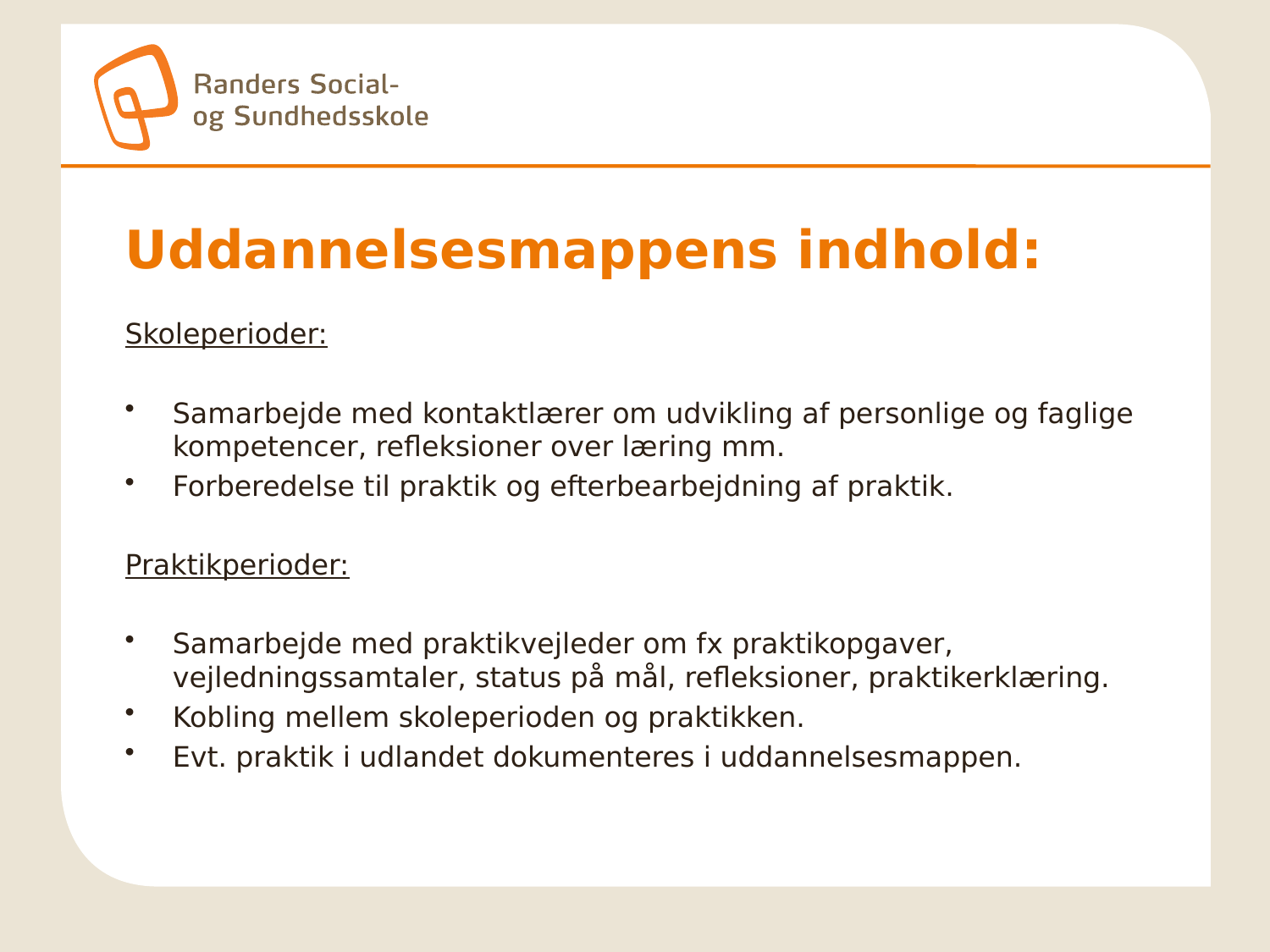

# Uddannelsesmappens indhold:
Skoleperioder:

Samarbejde med kontaktlærer om udvikling af personlige og faglige kompetencer, refleksioner over læring mm.
Forberedelse til praktik og efterbearbejdning af praktik.

Praktikperioder:

Samarbejde med praktikvejleder om fx praktikopgaver, vejledningssamtaler, status på mål, refleksioner, praktikerklæring.
Kobling mellem skoleperioden og praktikken.
Evt. praktik i udlandet dokumenteres i uddannelsesmappen.